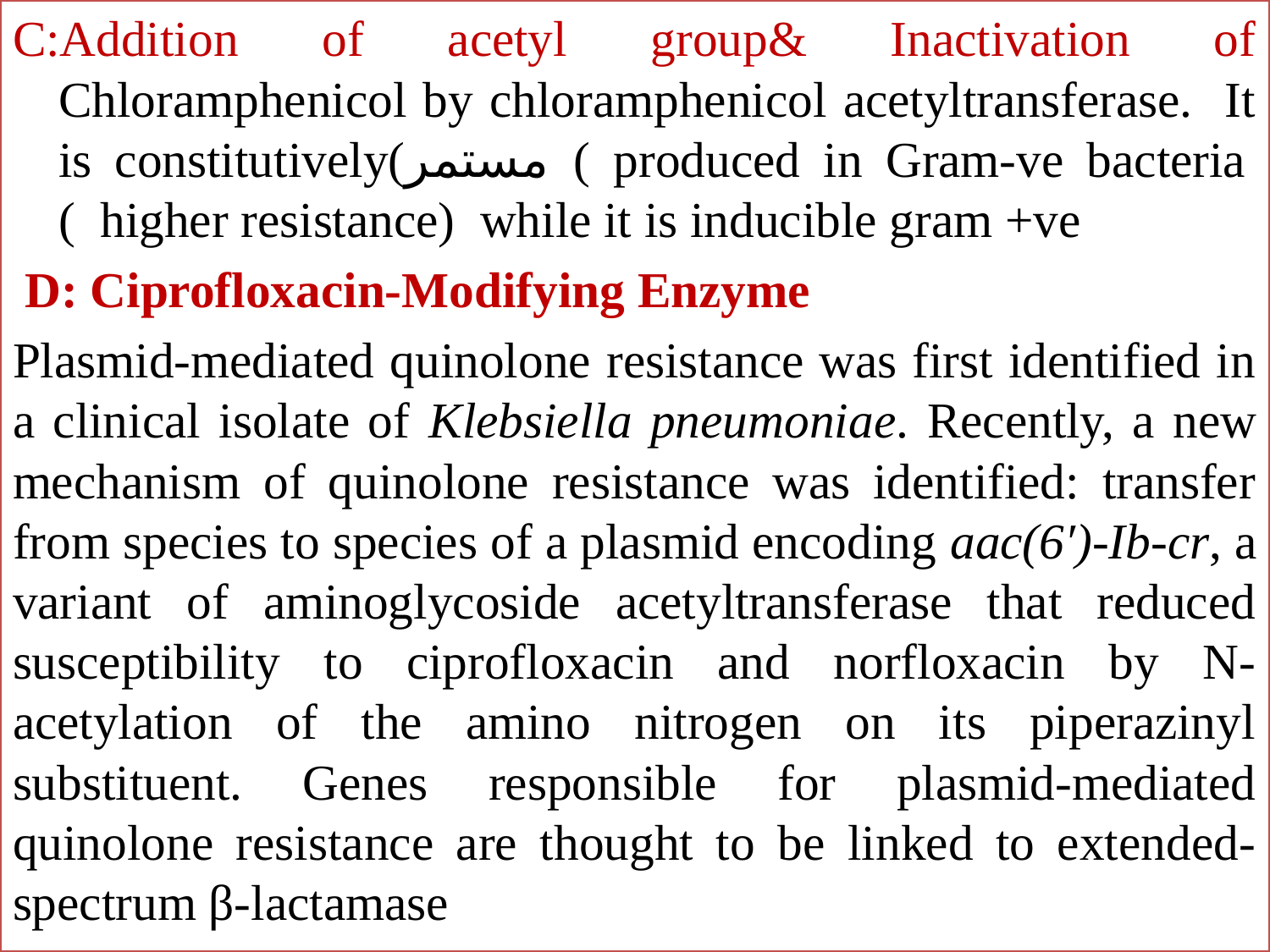

C:Addition of acetyl group& Inactivation of Chloramphenicol by chloramphenicol acetyltransferase.  It is constitutively(مستمر  ( produced in Gram-ve bacteria (  higher resistance)  while it is inducible gram +ve
 D: Ciprofloxacin-Modifying Enzyme
Plasmid-mediated quinolone resistance was first identified in a clinical isolate of Klebsiella pneumoniae. Recently, a new mechanism of quinolone resistance was identified: transfer from species to species of a plasmid encoding aac(6′)-Ib-cr, a variant of aminoglycoside acetyltransferase that reduced susceptibility to ciprofloxacin and norfloxacin by N-acetylation of the amino nitrogen on its piperazinyl substituent. Genes responsible for plasmid-mediated quinolone resistance are thought to be linked to extended-spectrum β-lactamase

#